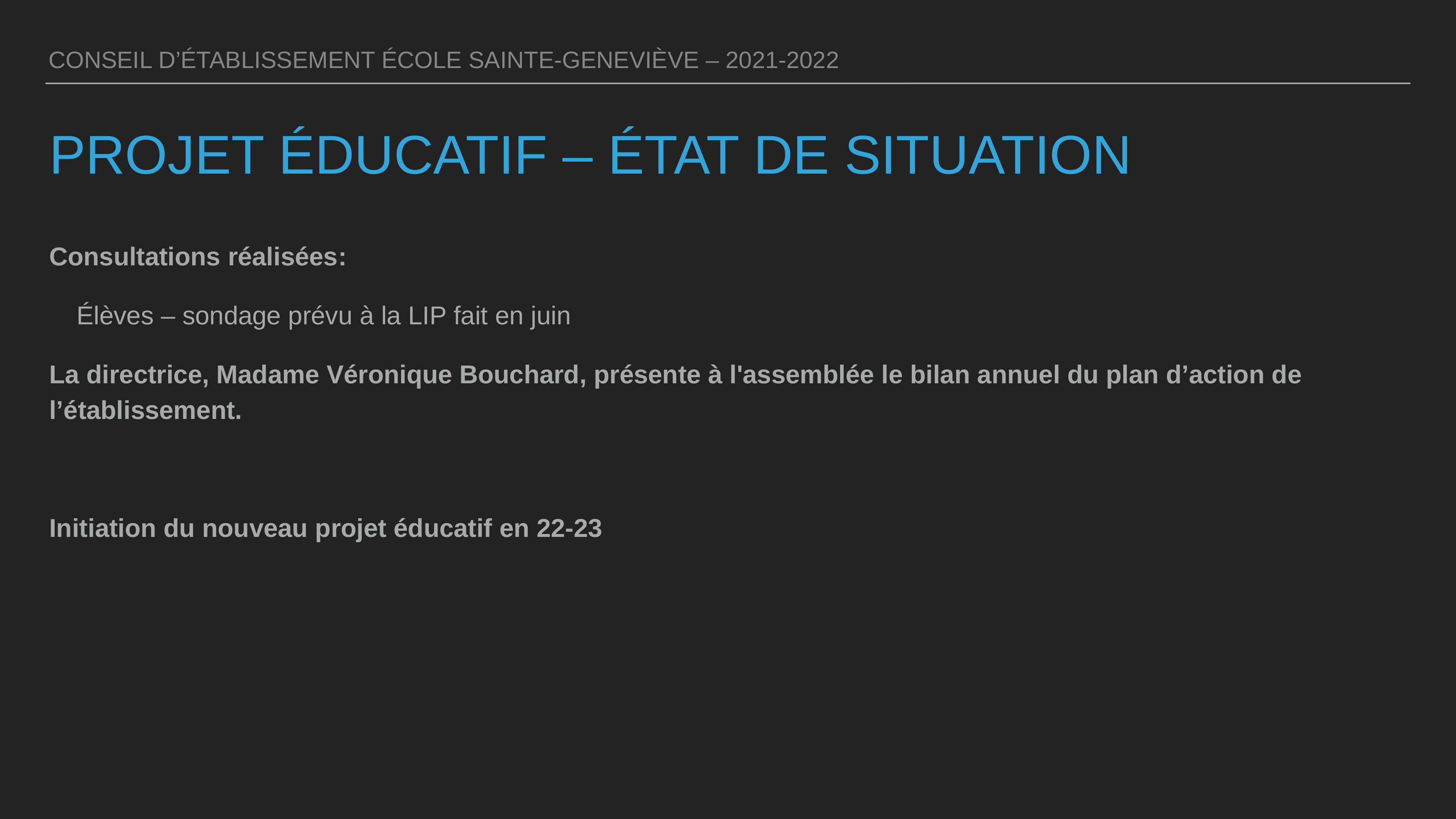

CONSEIL D’ÉTABLISSEMENT ÉCOLE SAINTE-GENEVIÈVE – 2021-2022
# PROJET ÉDUCATIF – ÉTAT DE SITUATION
Consultations réalisées:
Élèves – sondage prévu à la LIP fait en juin
La directrice, Madame Véronique Bouchard, présente à l'assemblée le bilan annuel du plan d’action de l’établissement.

Initiation du nouveau projet éducatif en 22-23